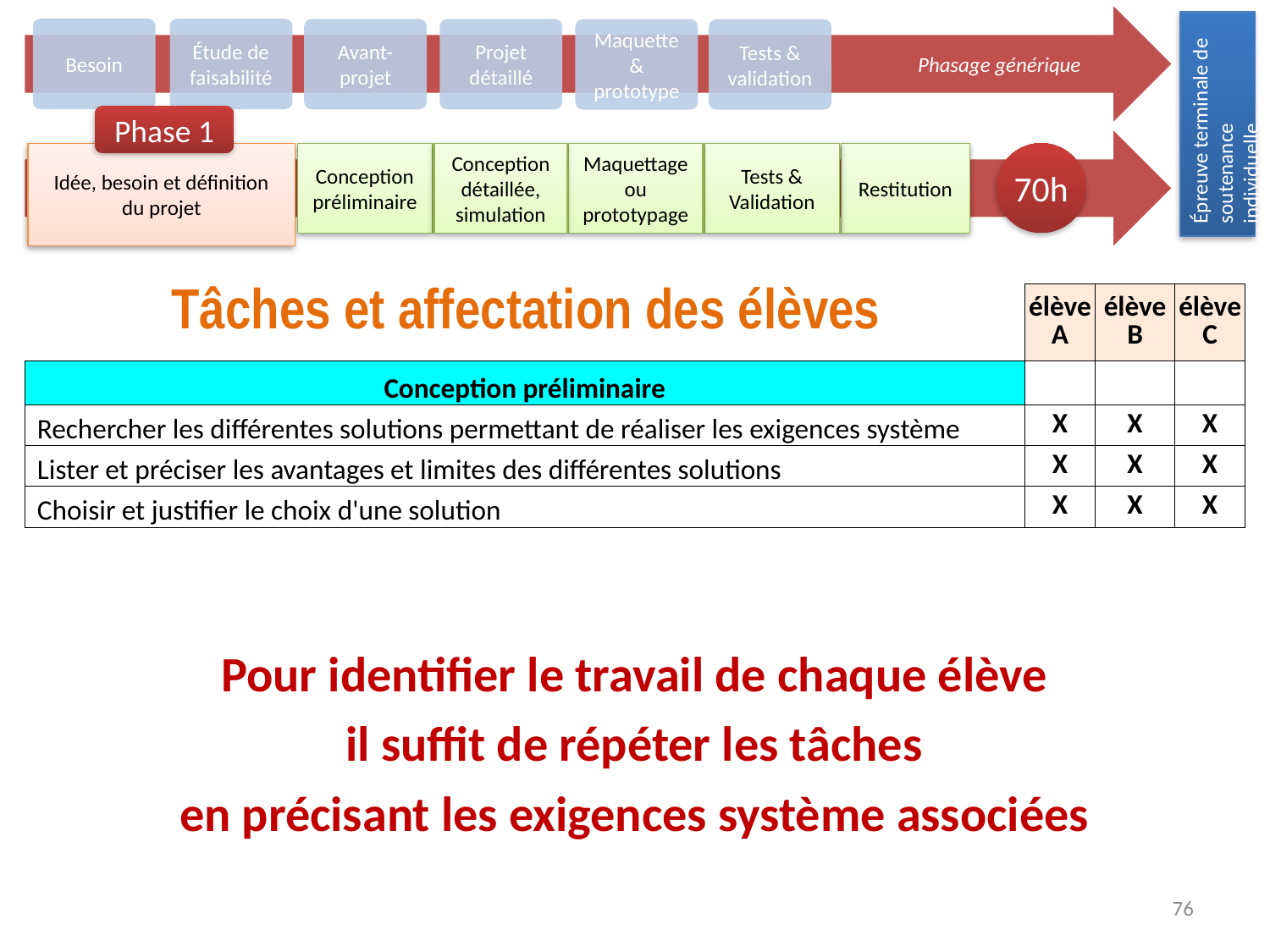

Phasage générique
Épreuve terminale de soutenance  individuelle
Besoin
Étude de faisabilité
Avant-projet
Projet détaillé
Maquette & prototype
Tests & validation
Phase 1

Idée, besoin et définition du projet
70h
Conception préliminaire
Conception détaillée, simulation
Maquettage ou prototypage
Tests & Validation
Restitution
 Tâches et affectation des élèves
|  | élève A | élève B | élève C |
| --- | --- | --- | --- |
| Conception préliminaire |  |  |  |
| Rechercher les différentes solutions permettant de réaliser les exigences système | X | X | X |
| Lister et préciser les avantages et limites des différentes solutions | X | X | X |
| Choisir et justifier le choix d'une solution | X | X | X |

Pour identifier le travail de chaque élève
 il suffit de répéter les tâches
en précisant les exigences système associées

76